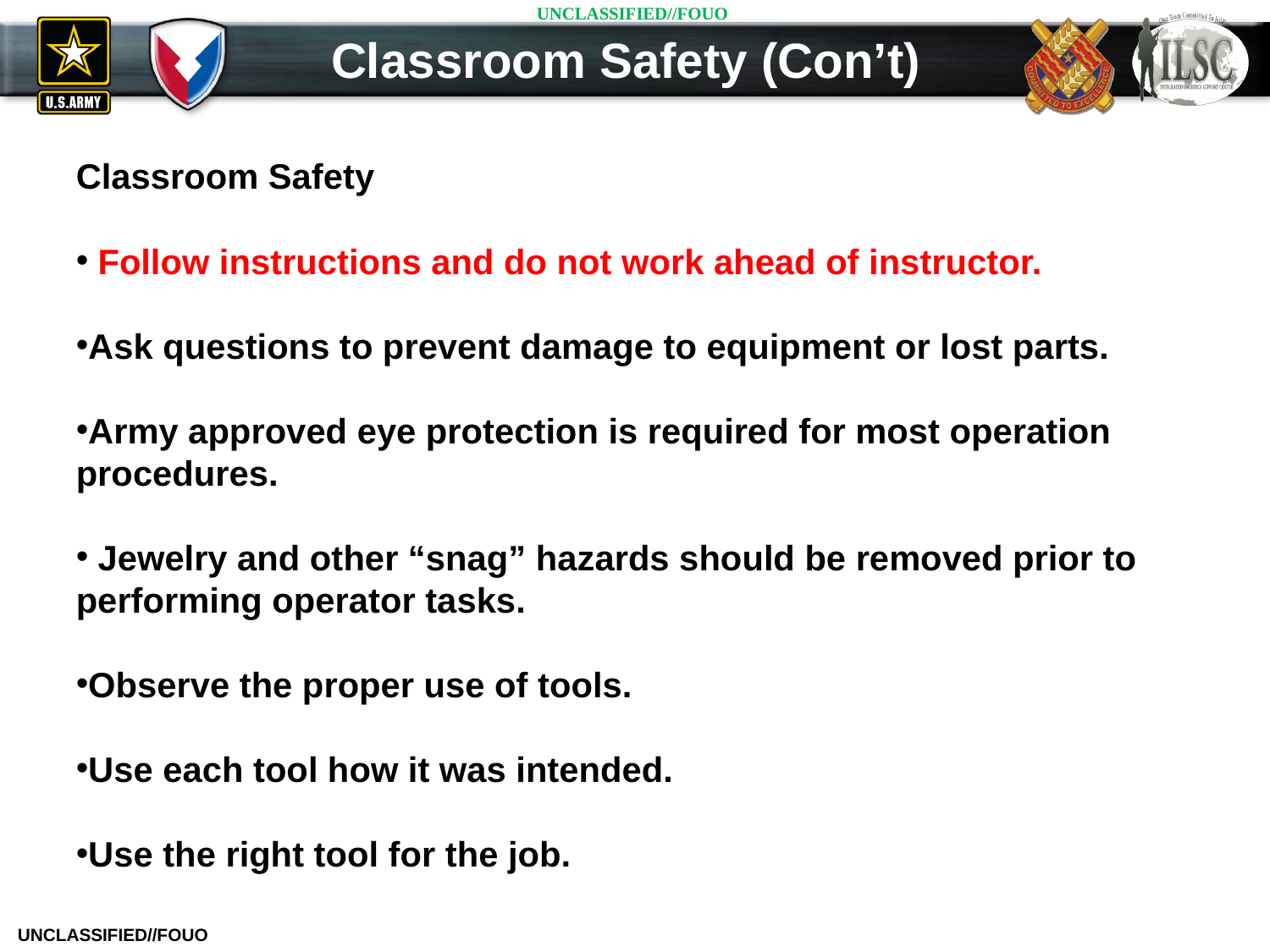

Classroom Safety (Con’t)
Classroom Safety

 Follow instructions and do not work ahead of instructor.

Ask questions to prevent damage to equipment or lost parts.

Army approved eye protection is required for most operation procedures.

 Jewelry and other “snag” hazards should be removed prior to performing operator tasks.

Observe the proper use of tools.

Use each tool how it was intended.

Use the right tool for the job.